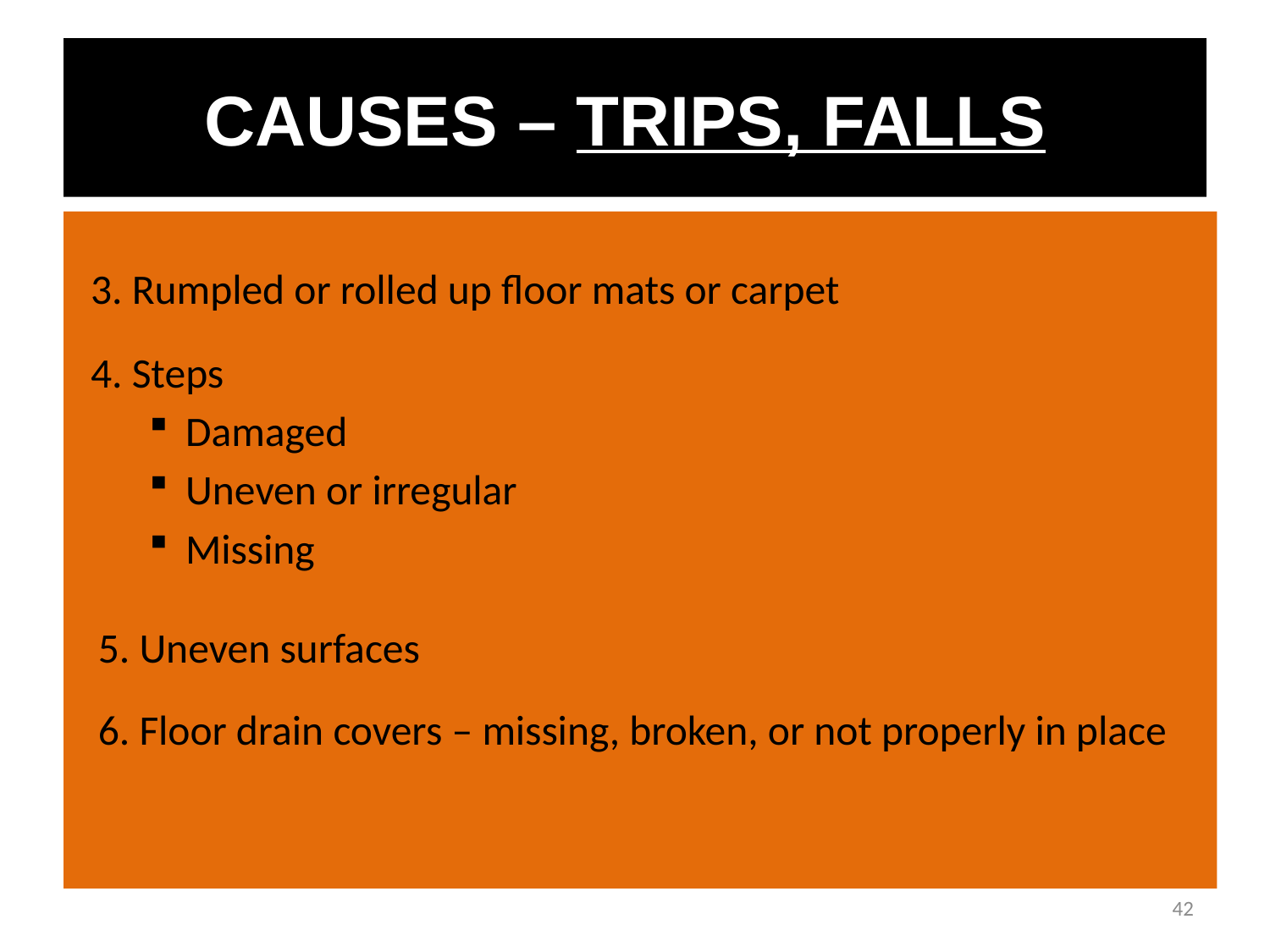

CAUSES – TRIPS, FALLS

3. Rumpled or rolled up floor mats or carpet

4. Steps
Damaged
Uneven or irregular
Missing

5. Uneven surfaces

6. Floor drain covers – missing, broken, or not properly in place

42